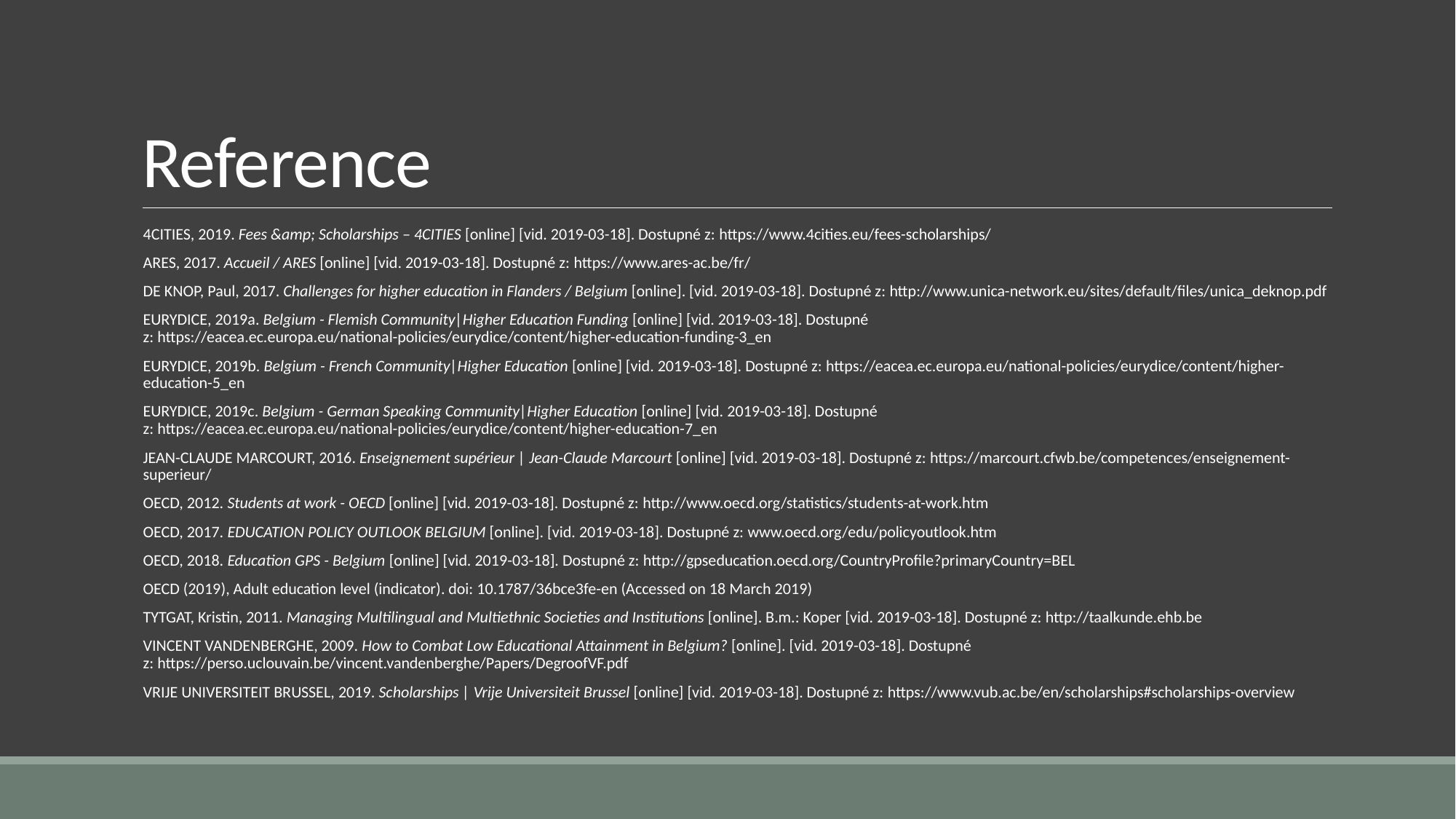

# Reference
4CITIES, 2019. Fees &amp; Scholarships – 4CITIES [online] [vid. 2019-03-18]. Dostupné z: https://www.4cities.eu/fees-scholarships/
ARES, 2017. Accueil / ARES [online] [vid. 2019-03-18]. Dostupné z: https://www.ares-ac.be/fr/
DE KNOP, Paul, 2017. Challenges for higher education in Flanders / Belgium [online]. [vid. 2019-03-18]. Dostupné z: http://www.unica-network.eu/sites/default/files/unica_deknop.pdf
EURYDICE, 2019a. Belgium - Flemish Community|Higher Education Funding [online] [vid. 2019-03-18]. Dostupné z: https://eacea.ec.europa.eu/national-policies/eurydice/content/higher-education-funding-3_en
EURYDICE, 2019b. Belgium - French Community|Higher Education [online] [vid. 2019-03-18]. Dostupné z: https://eacea.ec.europa.eu/national-policies/eurydice/content/higher-education-5_en
EURYDICE, 2019c. Belgium - German Speaking Community|Higher Education [online] [vid. 2019-03-18]. Dostupné z: https://eacea.ec.europa.eu/national-policies/eurydice/content/higher-education-7_en
JEAN-CLAUDE MARCOURT, 2016. Enseignement supérieur | Jean-Claude Marcourt [online] [vid. 2019-03-18]. Dostupné z: https://marcourt.cfwb.be/competences/enseignement-superieur/
OECD, 2012. Students at work - OECD [online] [vid. 2019-03-18]. Dostupné z: http://www.oecd.org/statistics/students-at-work.htm
OECD, 2017. EDUCATION POLICY OUTLOOK BELGIUM [online]. [vid. 2019-03-18]. Dostupné z: www.oecd.org/edu/policyoutlook.htm
OECD, 2018. Education GPS - Belgium [online] [vid. 2019-03-18]. Dostupné z: http://gpseducation.oecd.org/CountryProfile?primaryCountry=BEL
OECD (2019), Adult education level (indicator). doi: 10.1787/36bce3fe-en (Accessed on 18 March 2019)
TYTGAT, Kristin, 2011. Managing Multilingual and Multiethnic Societies and Institutions [online]. B.m.: Koper [vid. 2019-03-18]. Dostupné z: http://taalkunde.ehb.be
VINCENT VANDENBERGHE, 2009. How to Combat Low Educational Attainment in Belgium? [online]. [vid. 2019-03-18]. Dostupné z: https://perso.uclouvain.be/vincent.vandenberghe/Papers/DegroofVF.pdf
VRIJE UNIVERSITEIT BRUSSEL, 2019. Scholarships | Vrije Universiteit Brussel [online] [vid. 2019-03-18]. Dostupné z: https://www.vub.ac.be/en/scholarships#scholarships-overview